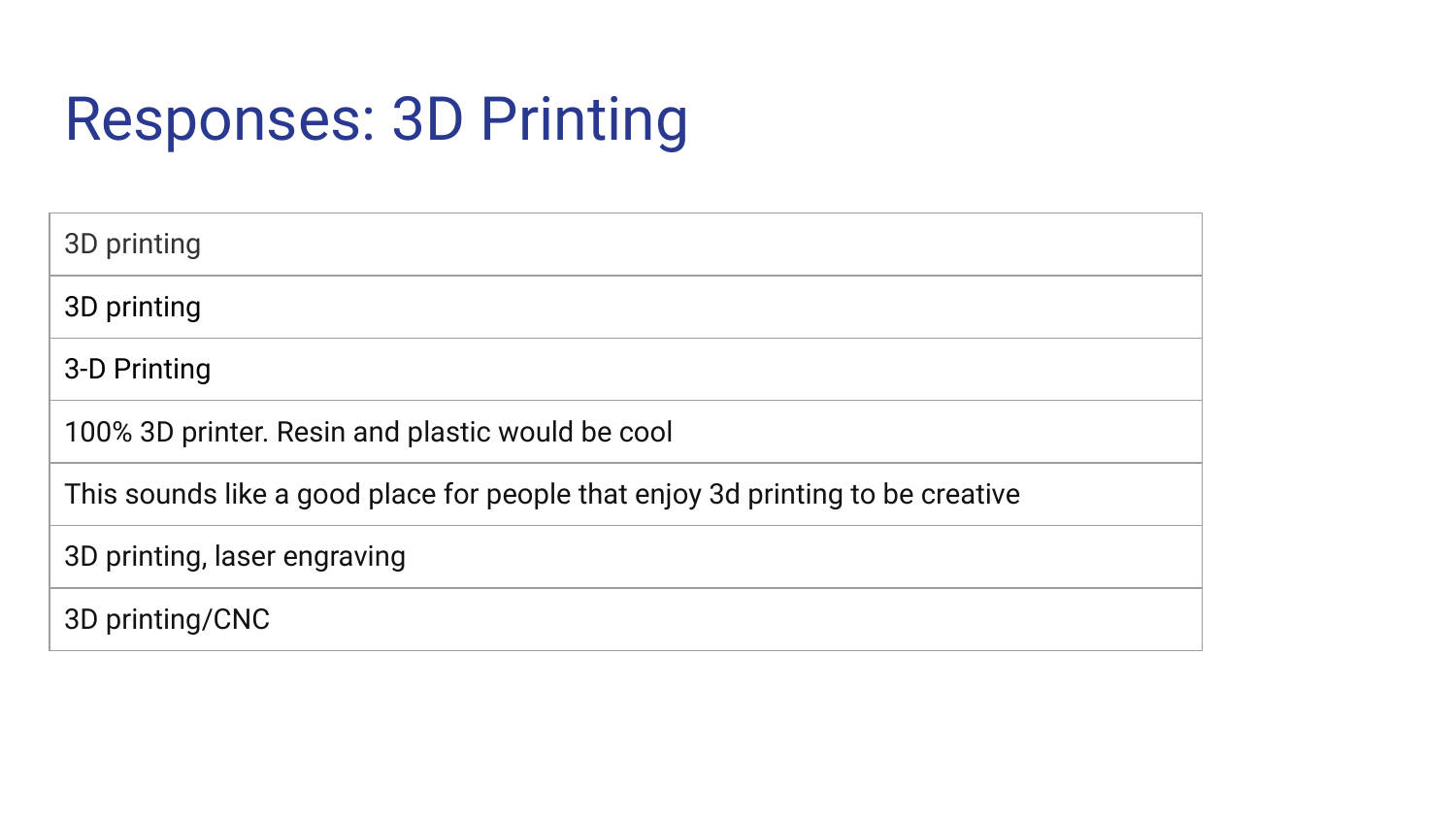

# Responses: 3D Printing
| 3D printing |
| --- |
| 3D printing |
| 3-D Printing |
| 100% 3D printer. Resin and plastic would be cool |
| This sounds like a good place for people that enjoy 3d printing to be creative |
| 3D printing, laser engraving |
| 3D printing/CNC |